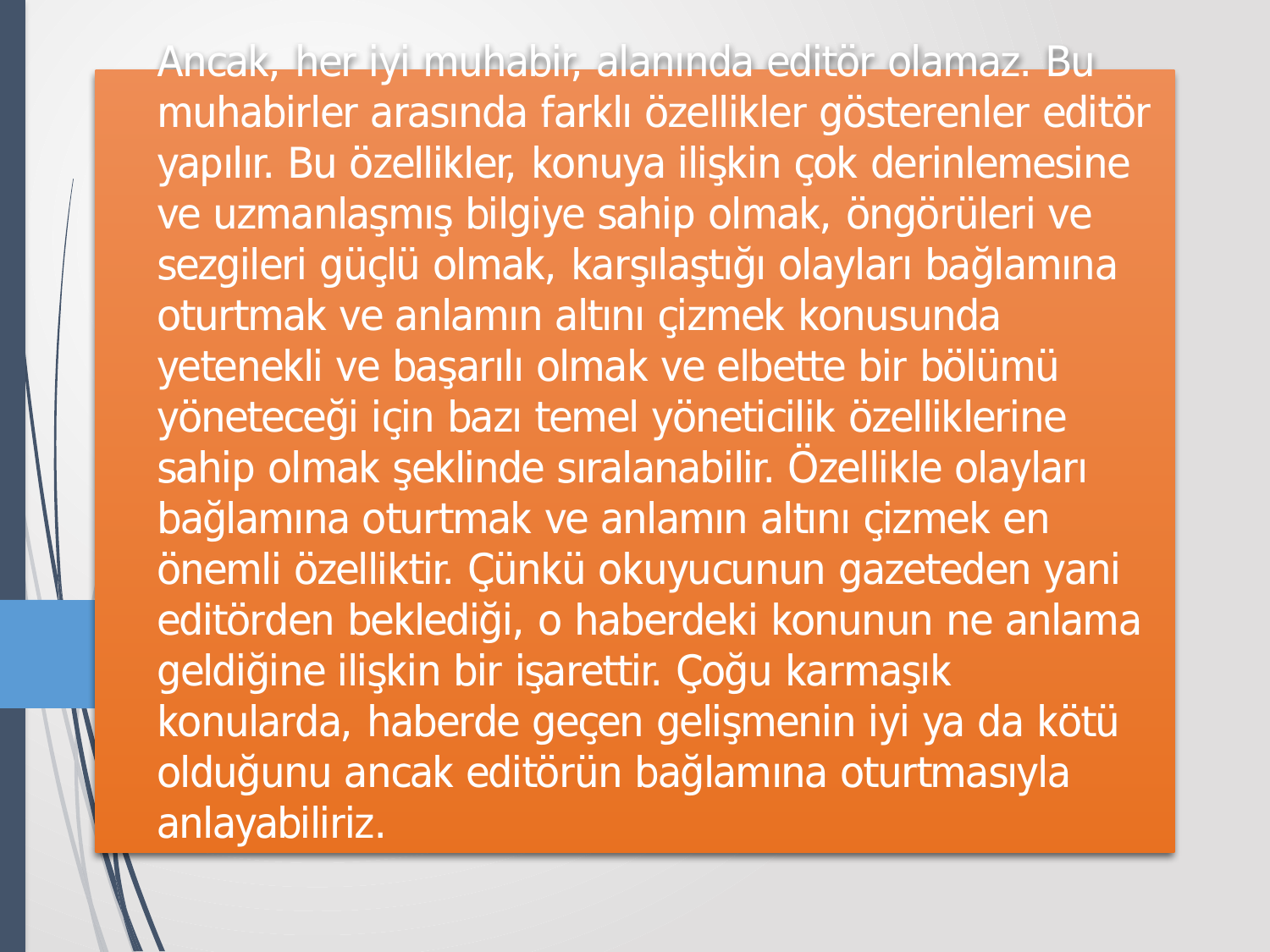

# Ancak, her iyi muhabir, alanında editör olamaz. Bu muhabirler arasında farklı özellikler gösterenler editör yapılır. Bu özellikler, konuya ilişkin çok derinlemesine ve uzmanlaşmış bilgiye sahip olmak, öngörüleri ve sezgileri güçlü olmak, karşılaştığı olayları bağlamına oturtmak ve anlamın altını çizmek konusunda yetenekli ve başarılı olmak ve elbette bir bölümü yöneteceği için bazı temel yöneticilik özelliklerine sahip olmak şeklinde sıralanabilir. Özellikle olayları bağlamına oturtmak ve anlamın altını çizmek en önemli özelliktir. Çünkü okuyucunun gazeteden yani editörden beklediği, o haberdeki konunun ne anlama geldiğine ilişkin bir işarettir. Çoğu karmaşık konularda, haberde geçen gelişmenin iyi ya da kötü olduğunu ancak editörün bağlamına oturtmasıyla anlayabiliriz.